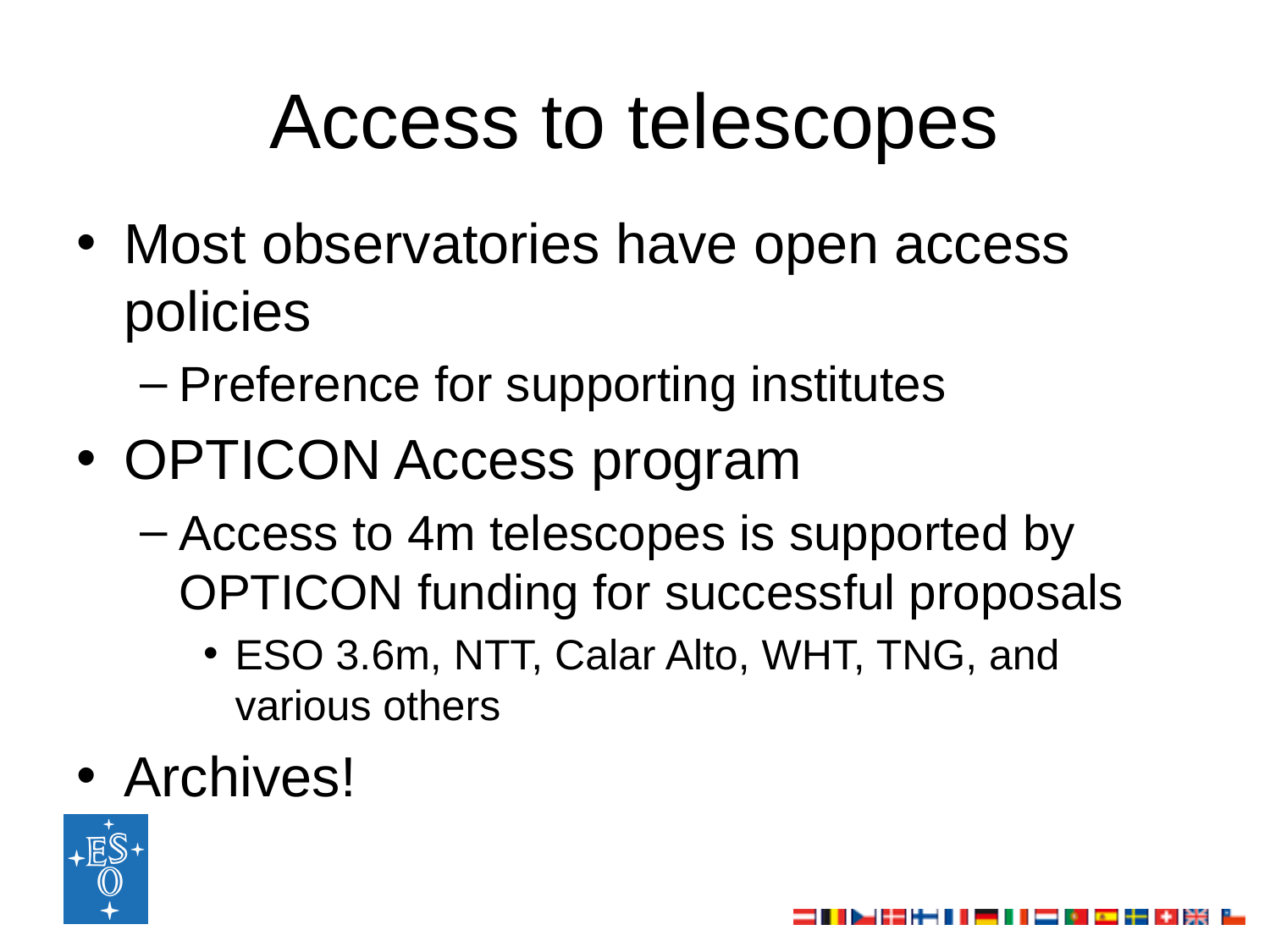

# Access to telescopes
Most observatories have open access policies
Preference for supporting institutes
OPTICON Access program
Access to 4m telescopes is supported by OPTICON funding for successful proposals
ESO 3.6m, NTT, Calar Alto, WHT, TNG, and various others
Archives!